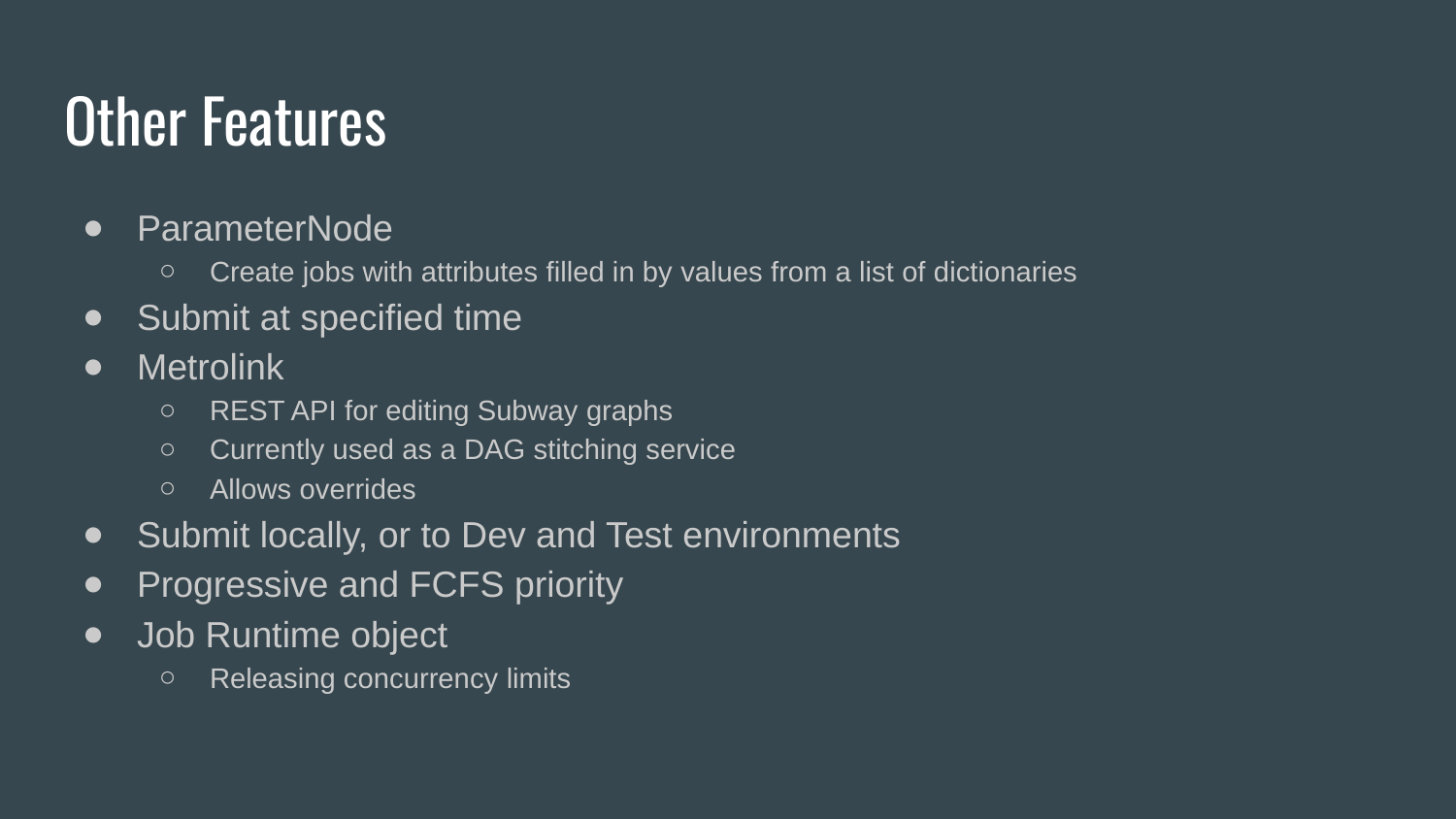

# Other Features
ParameterNode
Create jobs with attributes filled in by values from a list of dictionaries
Submit at specified time
Metrolink
REST API for editing Subway graphs
Currently used as a DAG stitching service
Allows overrides
Submit locally, or to Dev and Test environments
Progressive and FCFS priority
Job Runtime object
Releasing concurrency limits